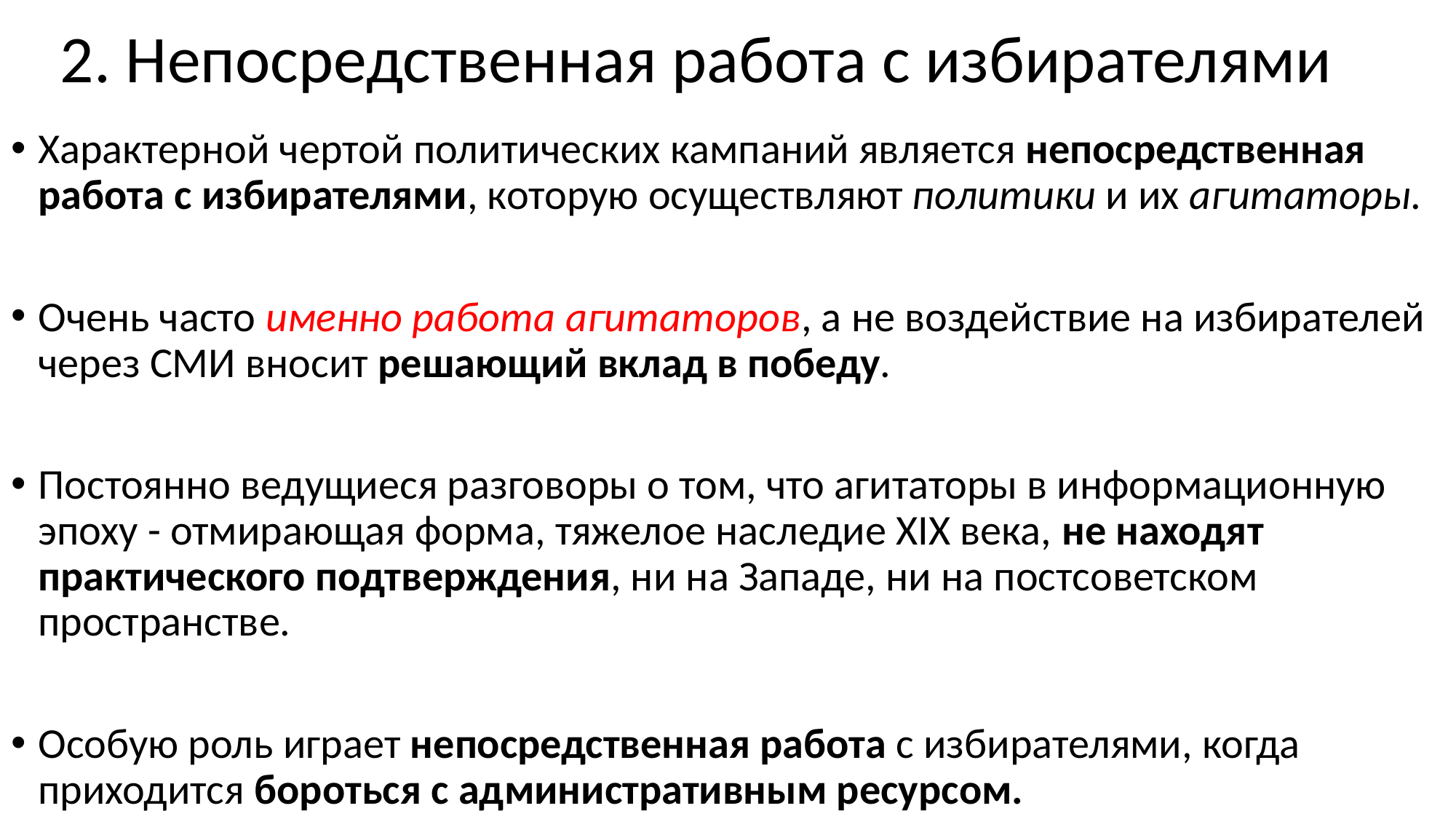

# 2. Непосредственная работа с избирателями
Характерной чертой политических кампаний является непосредственная работа с избирателями, которую осуществляют политики и их агитаторы.

Очень часто именно работа агитаторов, а не воздействие на избирателей через СМИ вносит решающий вклад в победу.

Постоянно ведущиеся разговоры о том, что агитаторы в информационную эпоху - отмирающая форма, тяжелое наследие XIX века, не находят практического подтверждения, ни на Западе, ни на постсоветском пространстве.

Особую роль играет непосредственная работа с избирателями, когда приходится бороться с административным ресурсом.